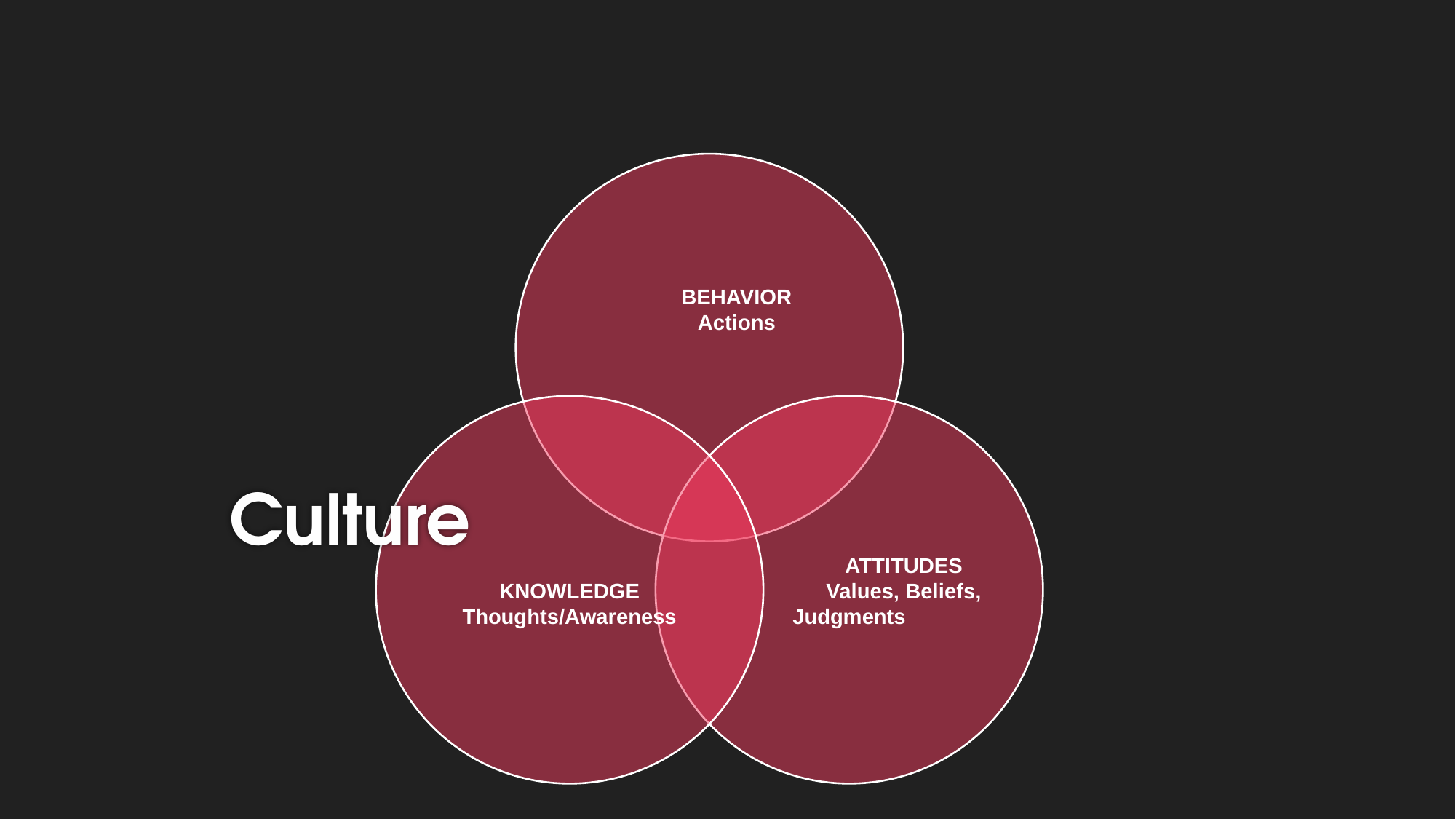

BEHAVIOR
Actions
	ATTITUDES
	Values, Beliefs, Judgments

KNOWLEDGE
Thoughts/Awareness
Culture